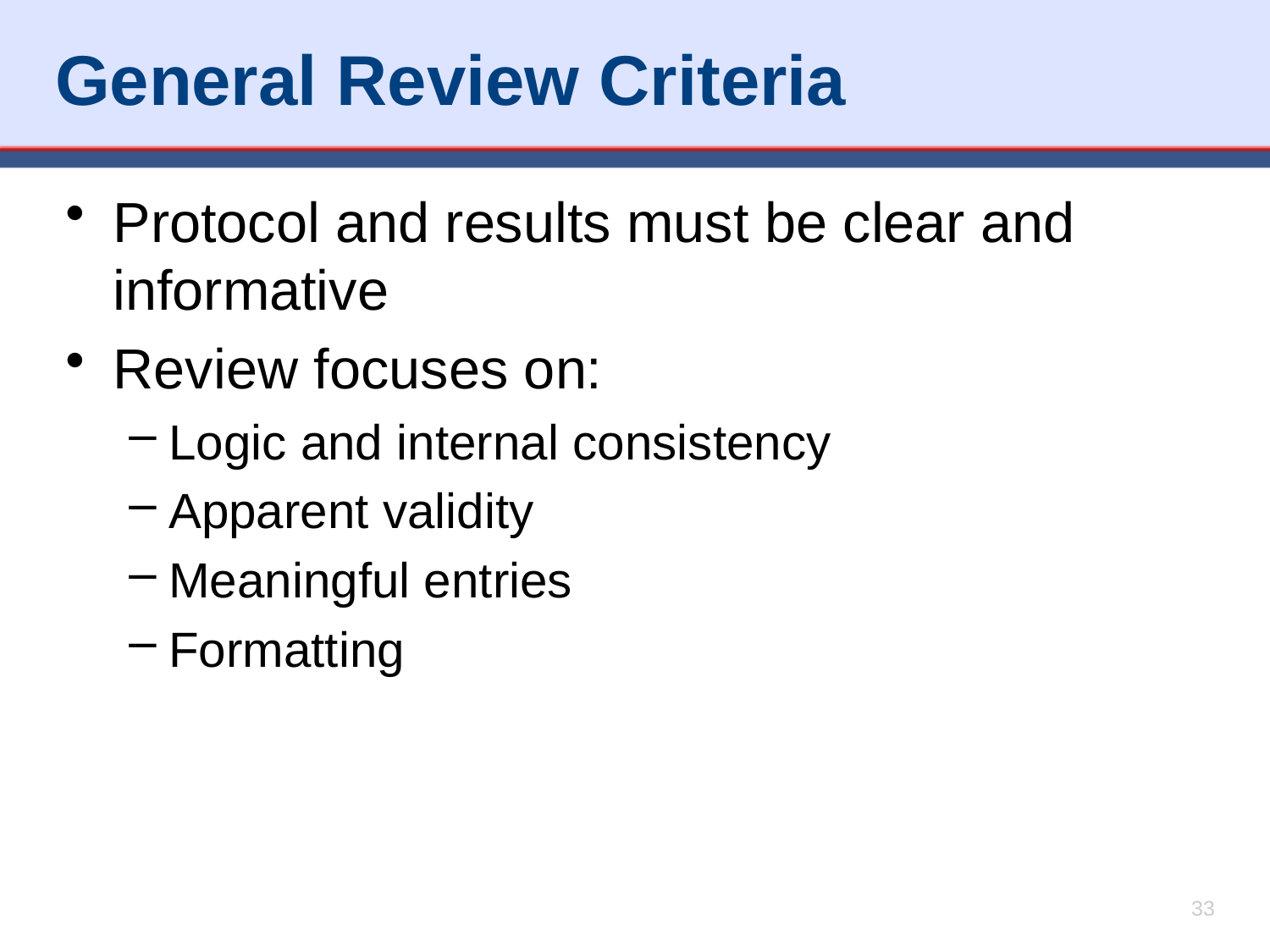

# General Review Criteria
Protocol and results must be clear and informative
Review focuses on:
Logic and internal consistency
Apparent validity
Meaningful entries
Formatting

33
33